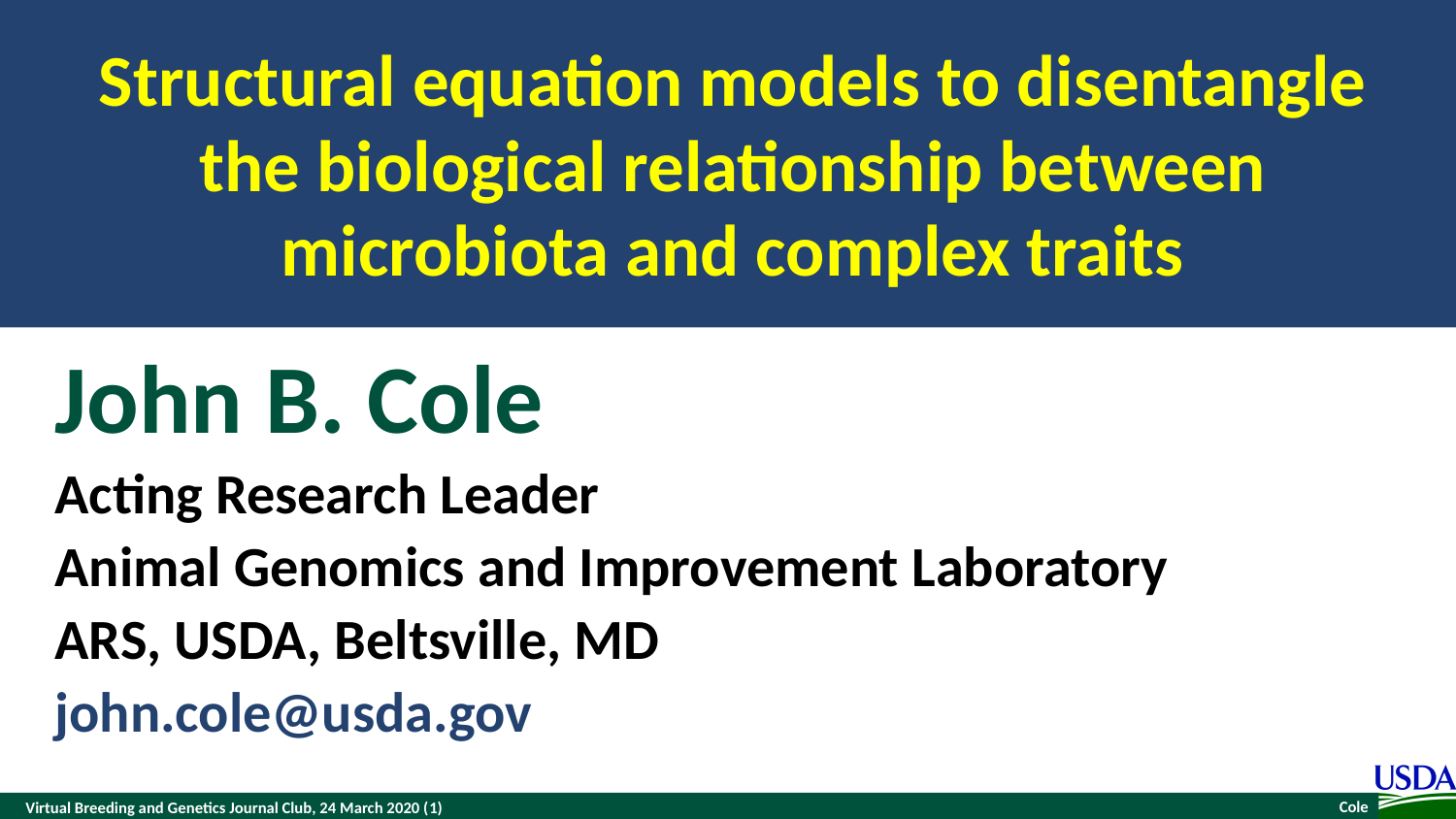

# Structural equation models to disentangle the biological relationship between microbiota and complex traits
John B. Cole
Acting Research Leader
Animal Genomics and Improvement Laboratory
ARS, USDA, Beltsville, MD
john.cole@usda.gov